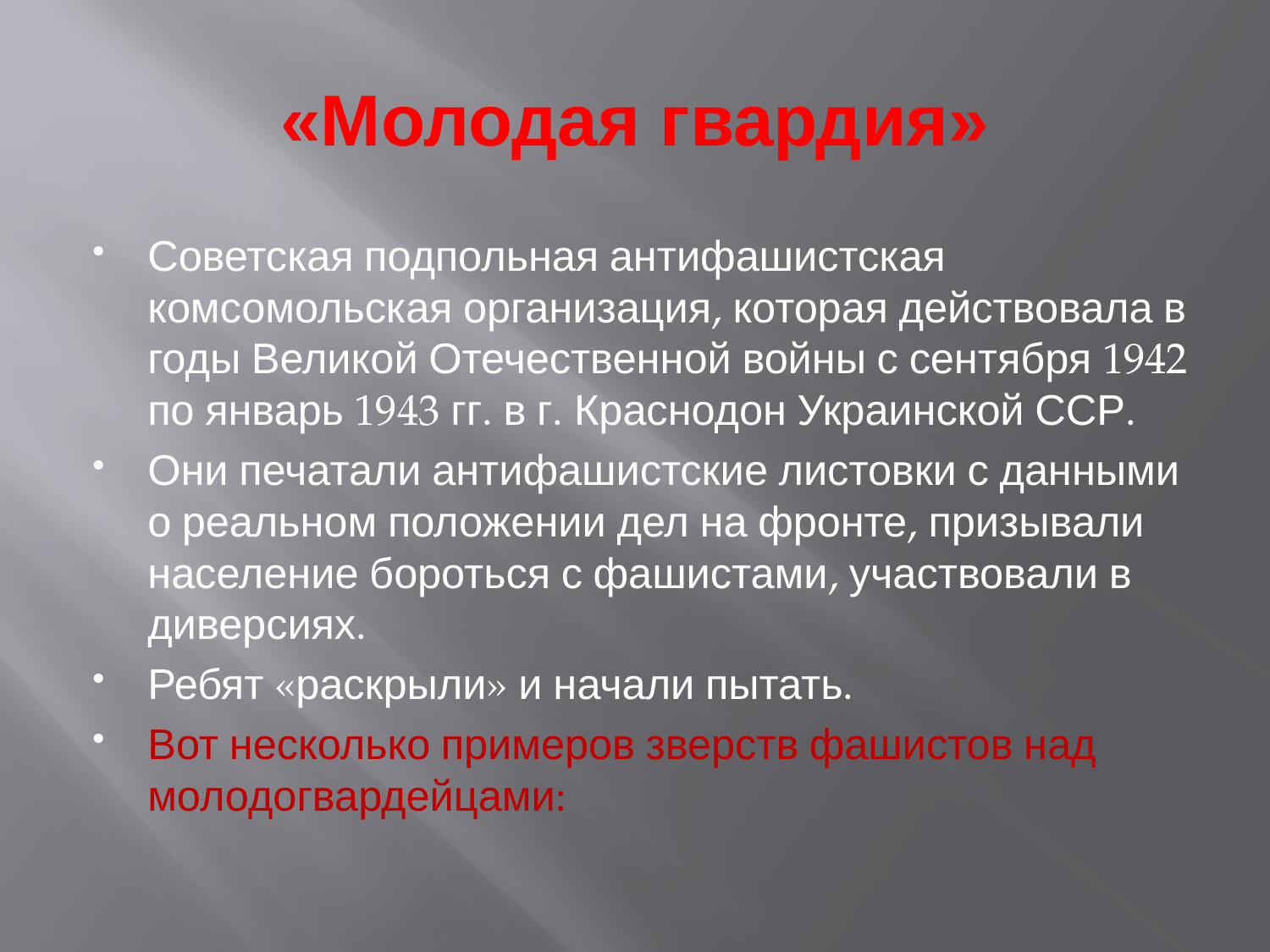

# «Молодая гвардия»
Советская подпольная антифашистская комсомольская организация, которая действовала в годы Великой Отечественной войны с сентября 1942 по январь 1943 гг. в г. Краснодон Украинской ССР.
Они печатали антифашистские листовки с данными о реальном положении дел на фронте, призывали население бороться с фашистами, участвовали в диверсиях.
Ребят «раскрыли» и начали пытать.
Вот несколько примеров зверств фашистов над молодогвардейцами: